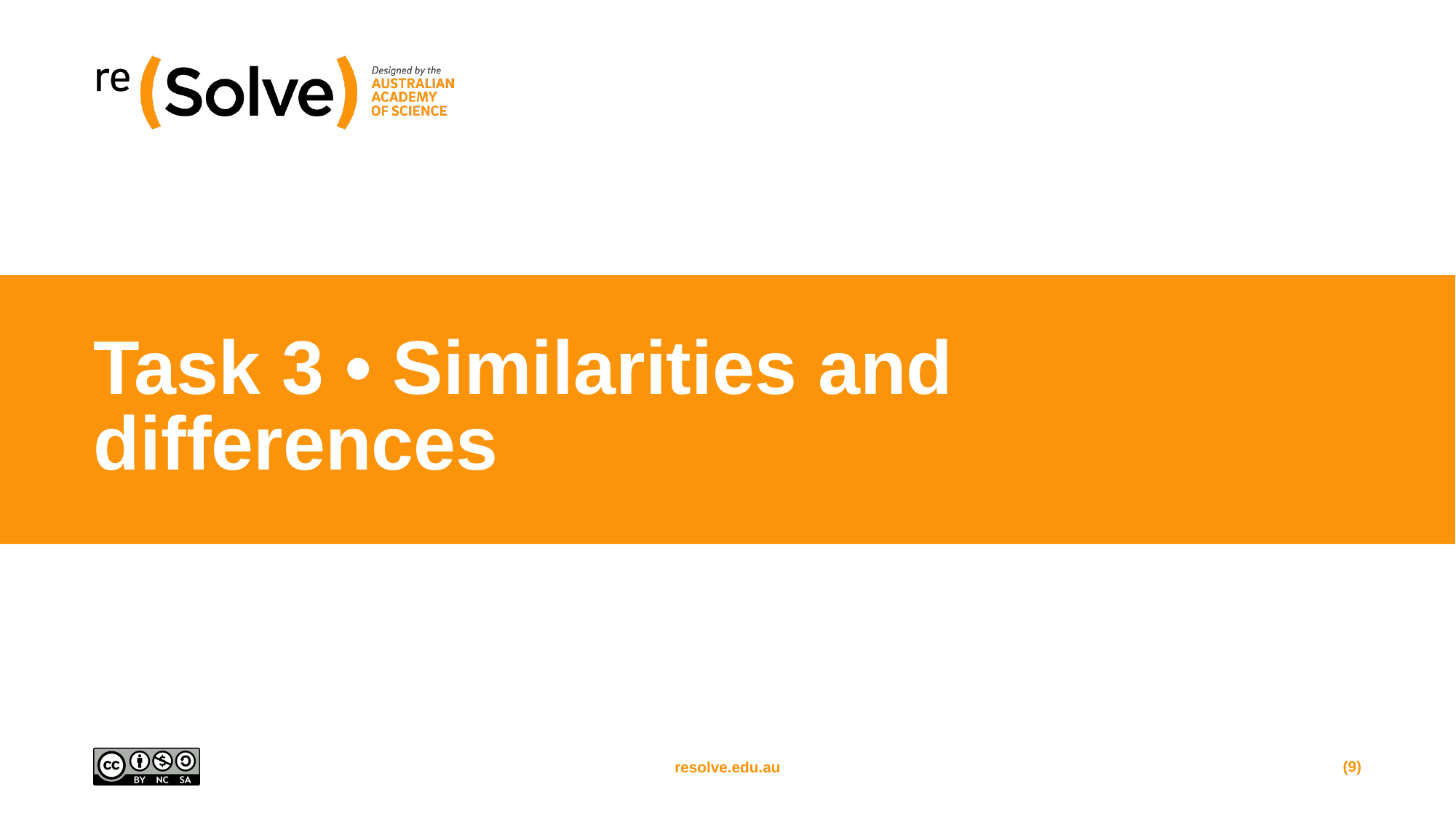

# Task 3 • Similarities and differences
(9)
resolve.edu.au